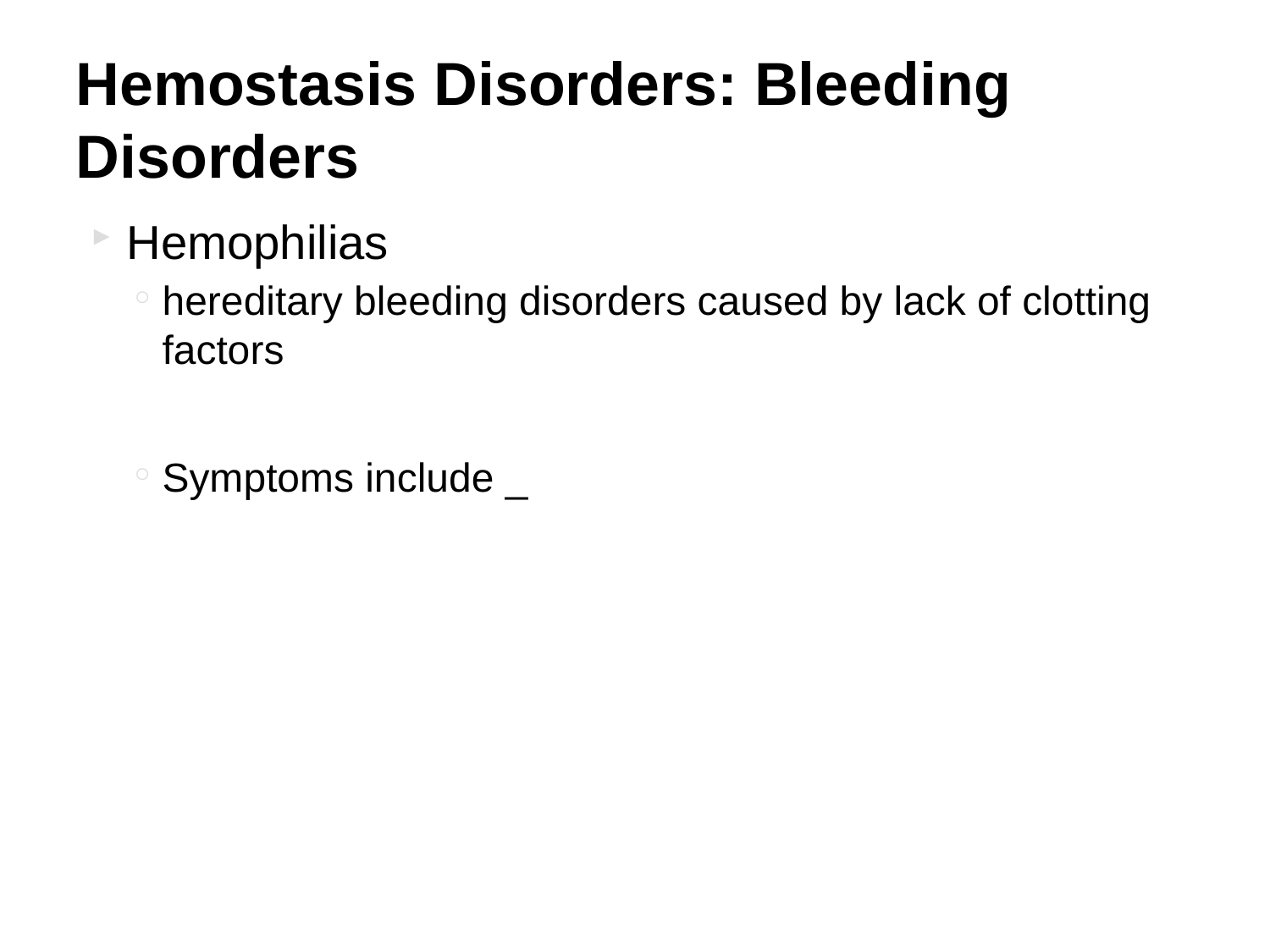

# Hemostasis Disorders: Bleeding Disorders
Hemophilias
hereditary bleeding disorders caused by lack of clotting factors

Symptoms include _